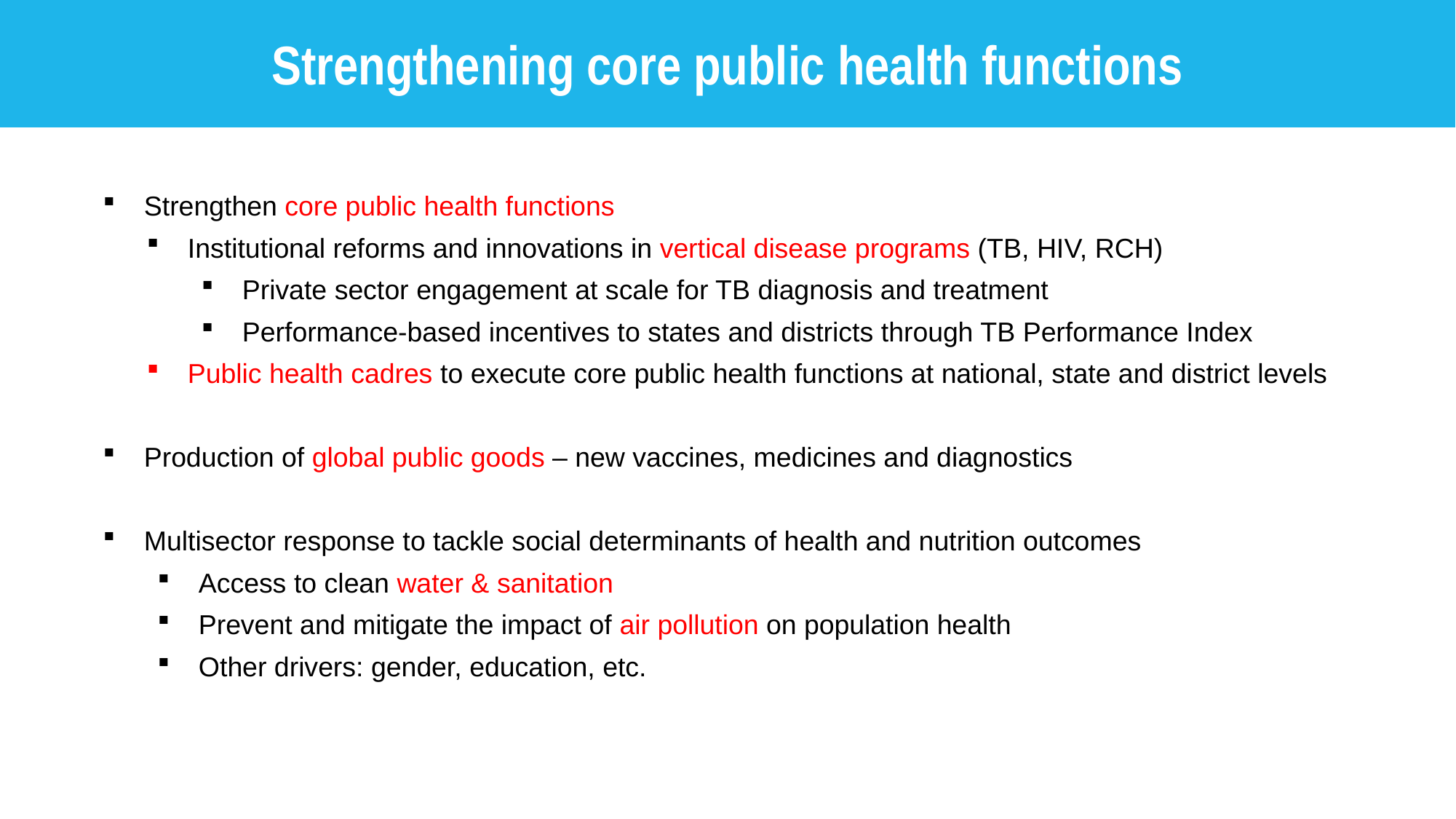

Strengthening core public health functions
Strengthen core public health functions
Institutional reforms and innovations in vertical disease programs (TB, HIV, RCH)
Private sector engagement at scale for TB diagnosis and treatment
Performance-based incentives to states and districts through TB Performance Index
Public health cadres to execute core public health functions at national, state and district levels

Production of global public goods – new vaccines, medicines and diagnostics

Multisector response to tackle social determinants of health and nutrition outcomes
Access to clean water & sanitation
Prevent and mitigate the impact of air pollution on population health
Other drivers: gender, education, etc.